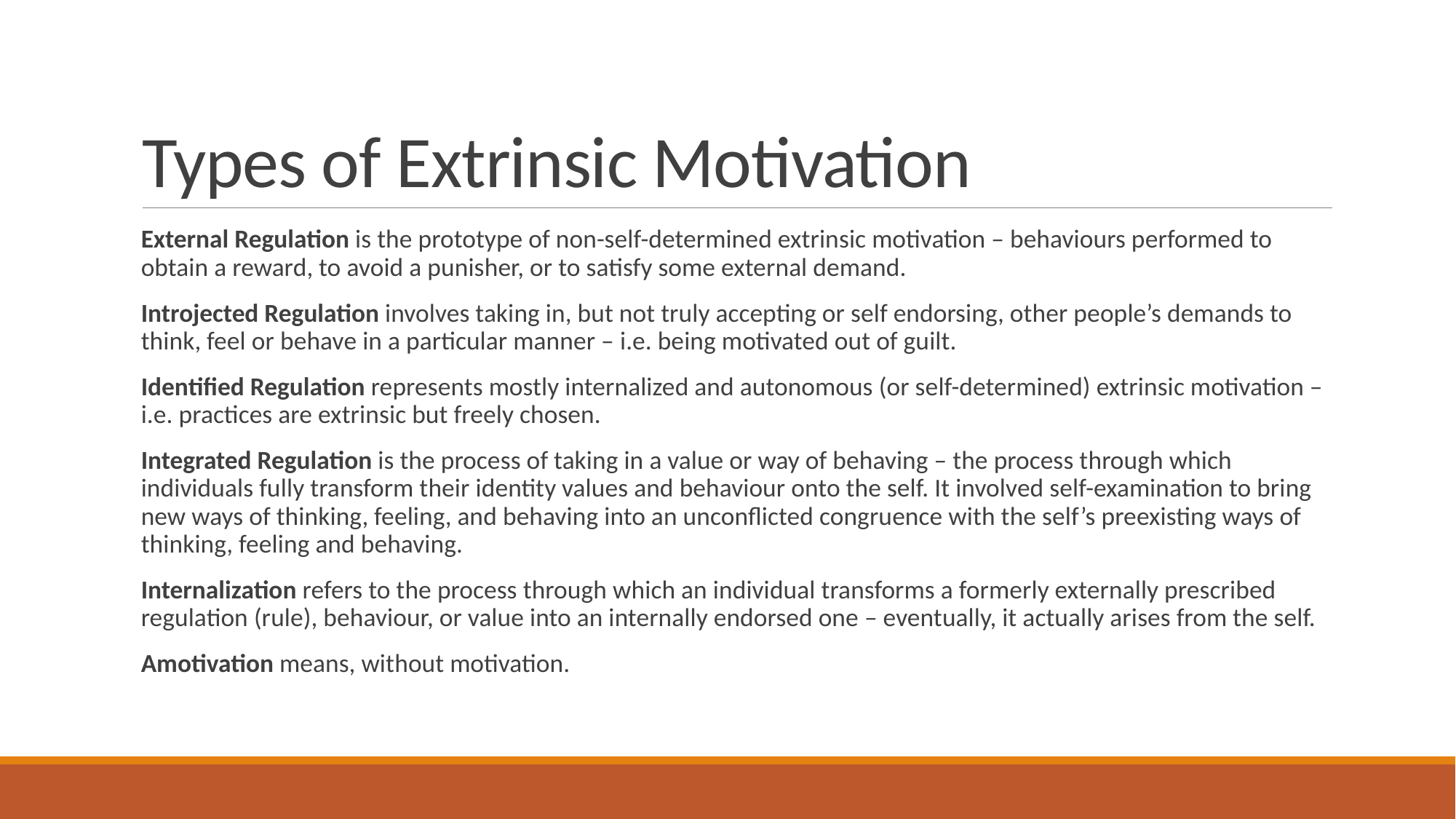

# Types of Extrinsic Motivation
External Regulation is the prototype of non-self-determined extrinsic motivation – behaviours performed to obtain a reward, to avoid a punisher, or to satisfy some external demand.
Introjected Regulation involves taking in, but not truly accepting or self endorsing, other people’s demands to think, feel or behave in a particular manner – i.e. being motivated out of guilt.
Identified Regulation represents mostly internalized and autonomous (or self-determined) extrinsic motivation – i.e. practices are extrinsic but freely chosen.
Integrated Regulation is the process of taking in a value or way of behaving – the process through which individuals fully transform their identity values and behaviour onto the self. It involved self-examination to bring new ways of thinking, feeling, and behaving into an unconflicted congruence with the self’s preexisting ways of thinking, feeling and behaving.
Internalization refers to the process through which an individual transforms a formerly externally prescribed regulation (rule), behaviour, or value into an internally endorsed one – eventually, it actually arises from the self.
Amotivation means, without motivation.